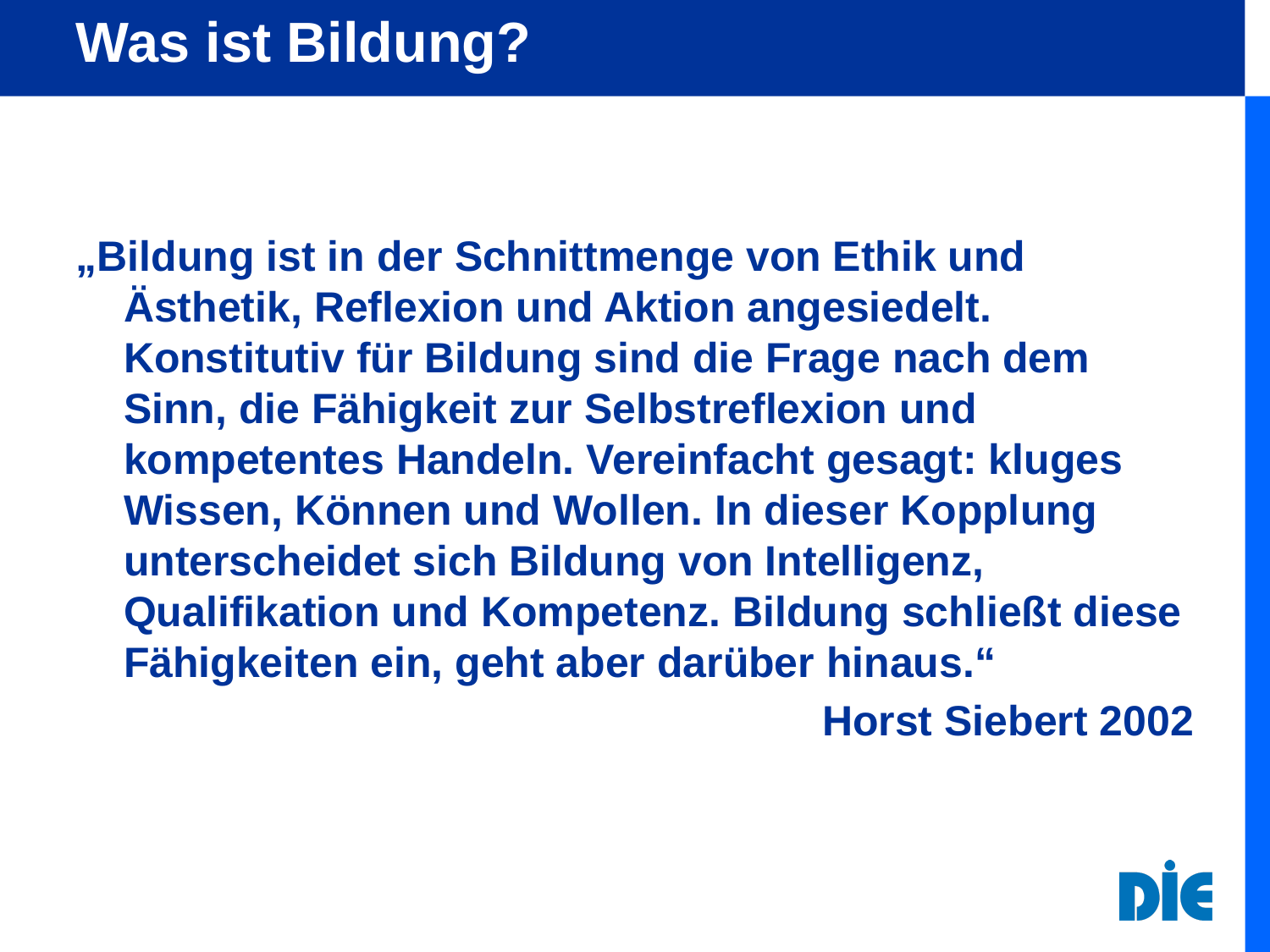

# Was ist Bildung?
„Bildung ist in der Schnittmenge von Ethik und Ästhetik, Reflexion und Aktion angesiedelt. Konstitutiv für Bildung sind die Frage nach dem Sinn, die Fähigkeit zur Selbstreflexion und kompetentes Handeln. Vereinfacht gesagt: kluges Wissen, Können und Wollen. In dieser Kopplung unterscheidet sich Bildung von Intelligenz, Qualifikation und Kompetenz. Bildung schließt diese Fähigkeiten ein, geht aber darüber hinaus.“
Horst Siebert 2002